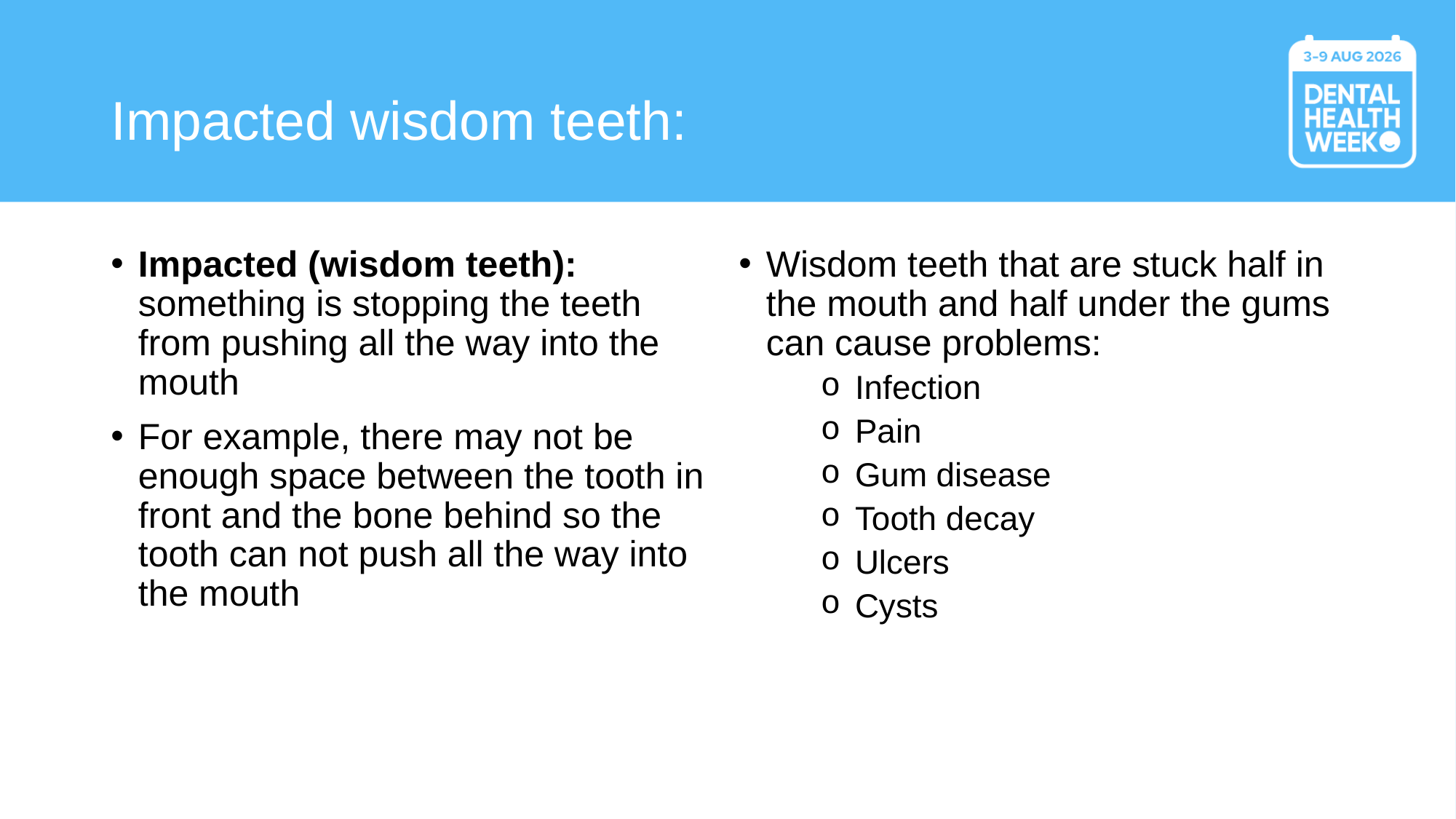

# Impacted wisdom teeth:
Impacted (wisdom teeth): something is stopping the teeth from pushing all the way into the mouth
For example, there may not be enough space between the tooth in front and the bone behind so the tooth can not push all the way into the mouth

Wisdom teeth that are stuck half in the mouth and half under the gums can cause problems:
Infection
Pain
Gum disease
Tooth decay
Ulcers
Cysts